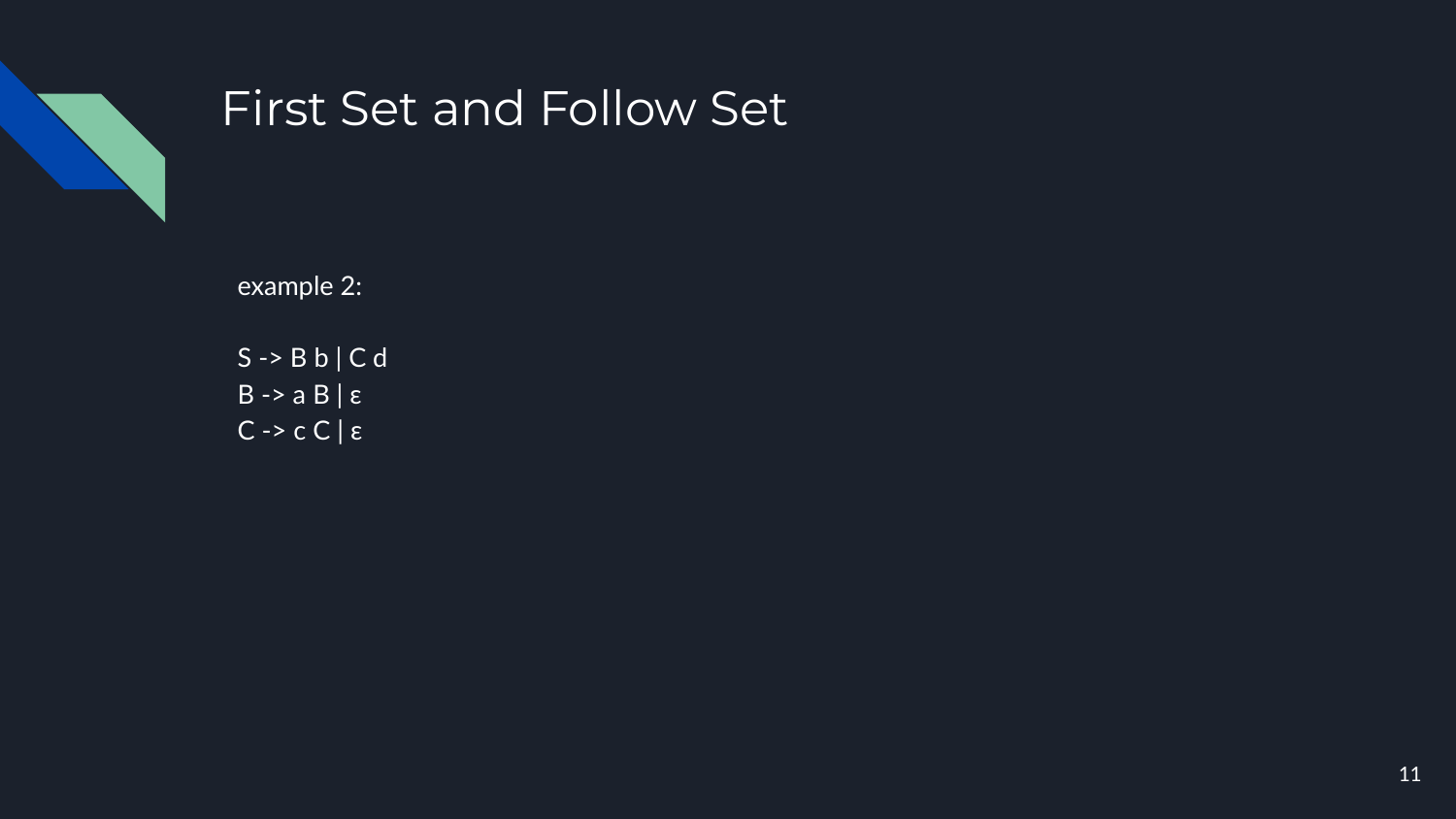

# First Set and Follow Set
example 2:

S -> B b | C d
B -> a B | ε
C -> c C | ε

11